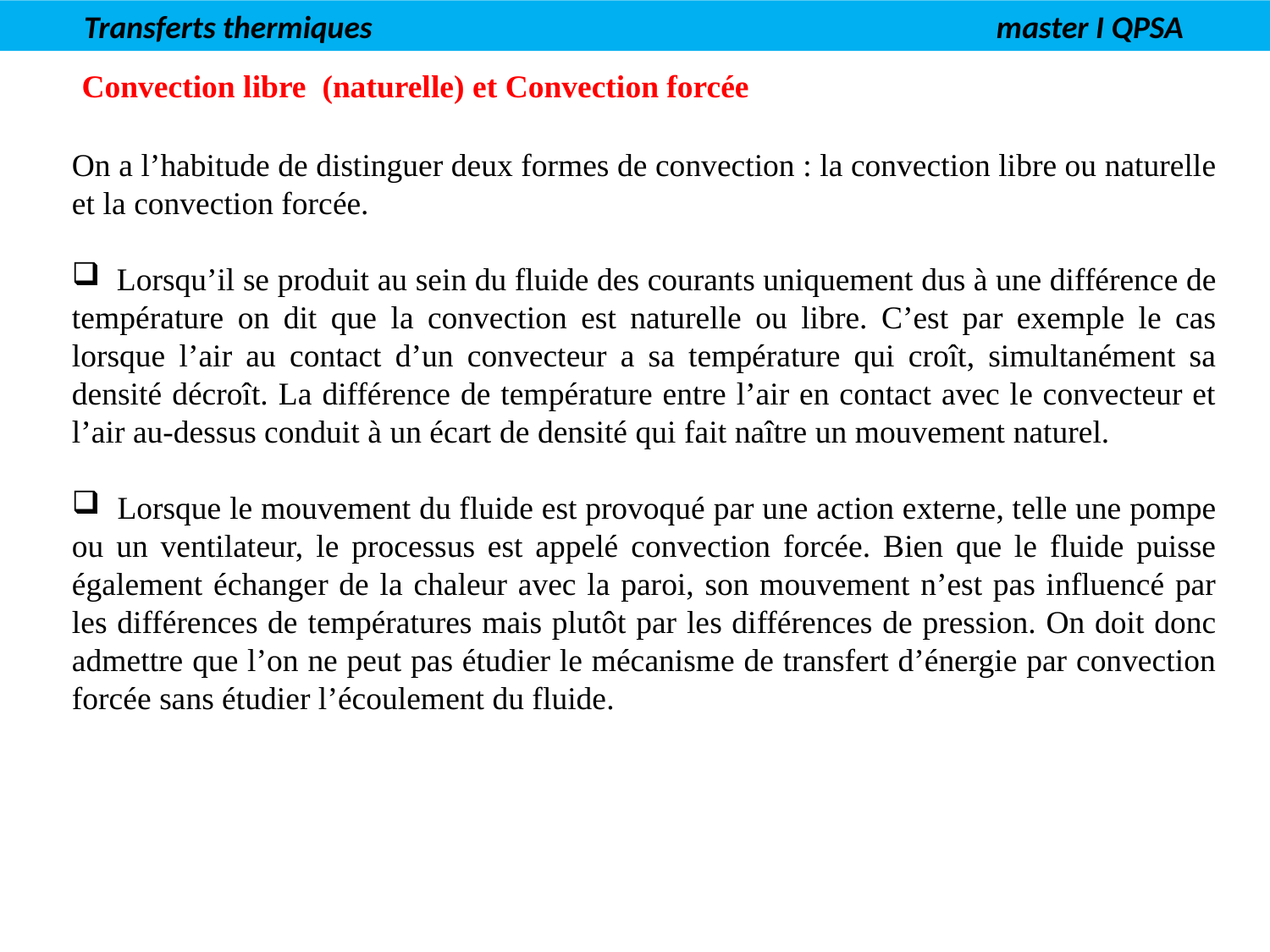

Transferts thermiques                                                                                       master I QPSA
Convection libre  (naturelle) et Convection forcée
On a l’habitude de distinguer deux formes de convection : la convection libre ou naturelle et la convection forcée.

  Lorsqu’il se produit au sein du fluide des courants uniquement dus à une différence de température on dit que la convection est naturelle ou libre. C’est par exemple le cas lorsque l’air au contact d’un convecteur a sa température qui croît, simultanément sa densité décroît. La différence de température entre l’air en contact avec le convecteur et l’air au-dessus conduit à un écart de densité qui fait naître un mouvement naturel.

  Lorsque le mouvement du fluide est provoqué par une action externe, telle une pompe ou un ventilateur, le processus est appelé convection forcée. Bien que le fluide puisse également échanger de la chaleur avec la paroi, son mouvement n’est pas influencé par les différences de températures mais plutôt par les différences de pression. On doit donc admettre que l’on ne peut pas étudier le mécanisme de transfert d’énergie par convection forcée sans étudier l’écoulement du fluide.